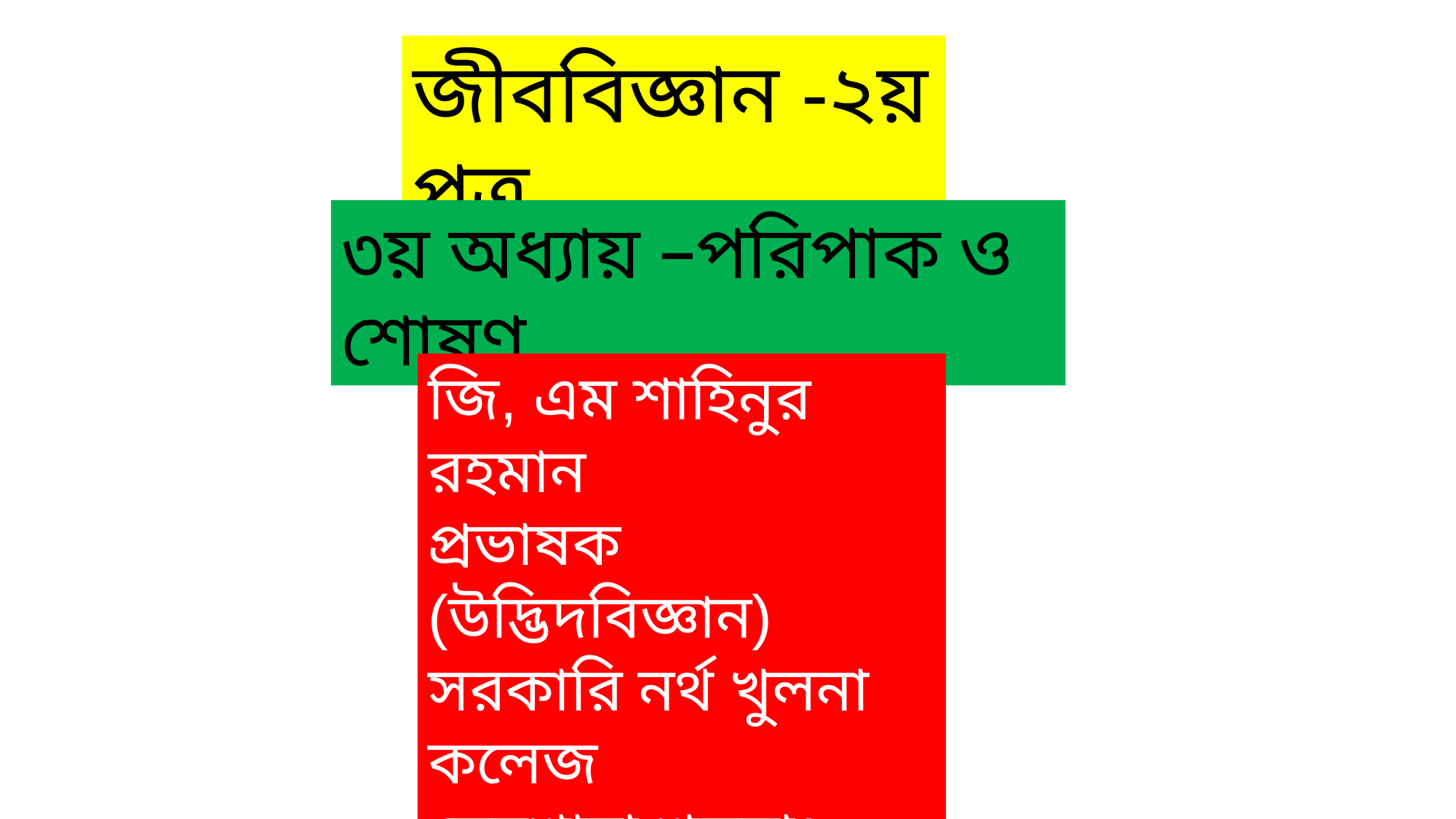

জীববিজ্ঞান -২য় পত্র
৩য় অধ্যায় –পরিপাক ও শোষণ
জি, এম শাহিনুর রহমান
প্রভাষক (উদ্ভিদবিজ্ঞান)
সরকারি নর্থ খুলনা কলেজ
তেরখাদা,খুলনা।
০১৭২২৮০১৩৮১